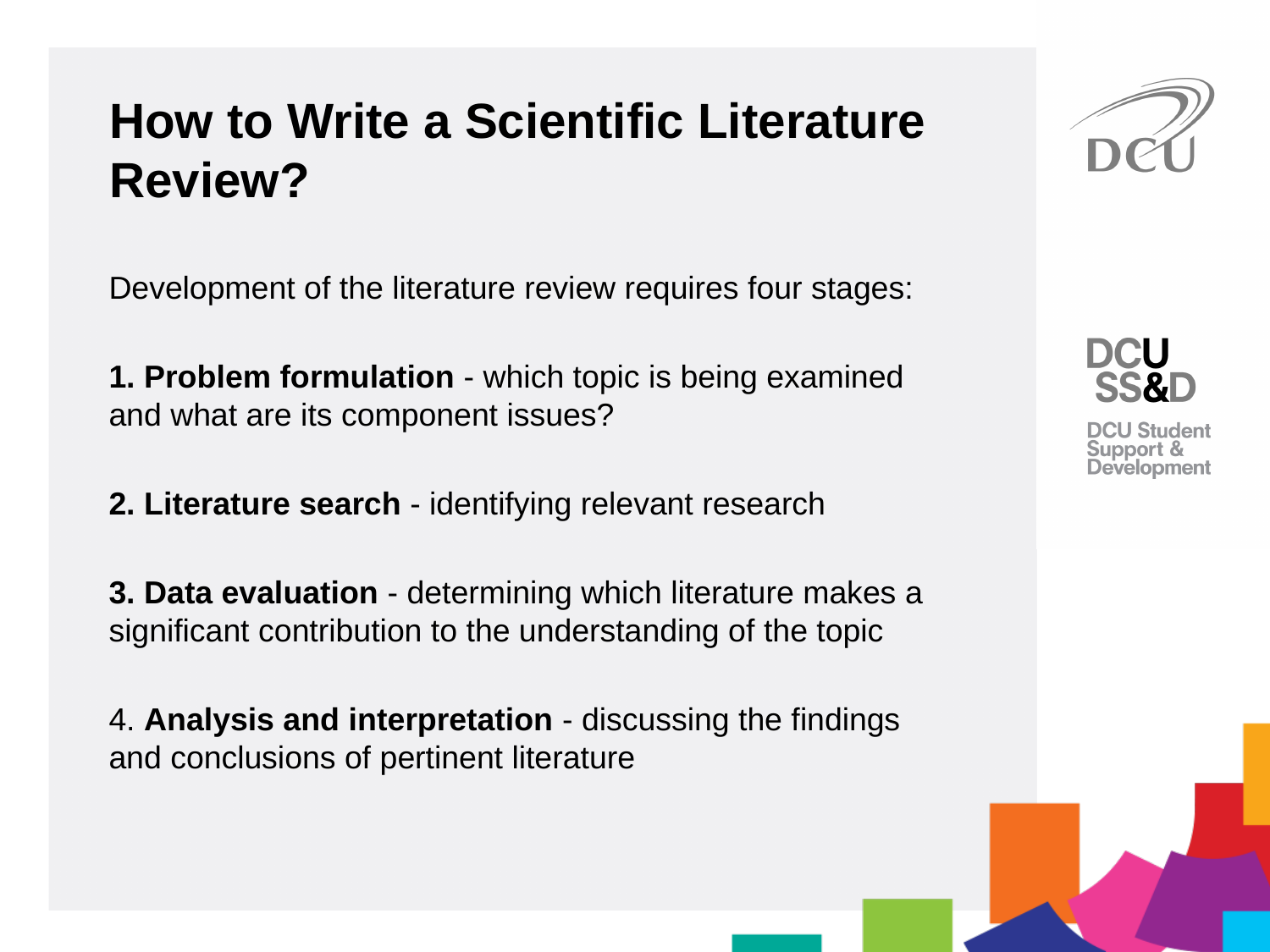

How to Write a Scientific Literature Review?
Development of the literature review requires four stages:

1. Problem formulation - which topic is being examined and what are its component issues?

2. Literature search - identifying relevant research

3. Data evaluation - determining which literature makes a significant contribution to the understanding of the topic

4. Analysis and interpretation - discussing the findings and conclusions of pertinent literature